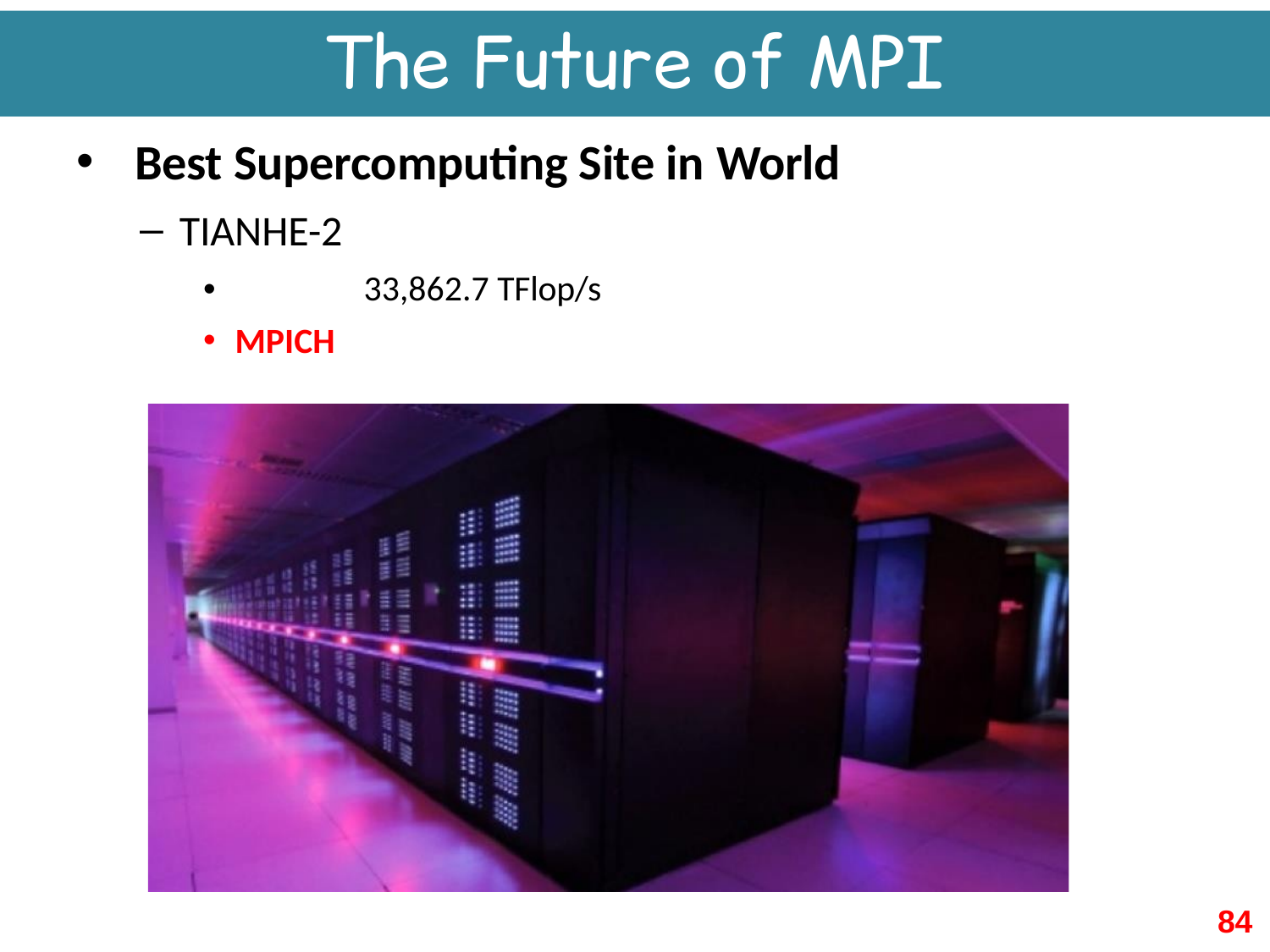

# The Future of MPI
Best Supercomputing Site in World
TIANHE-2
•	33,862.7 TFlop/s
MPICH

84